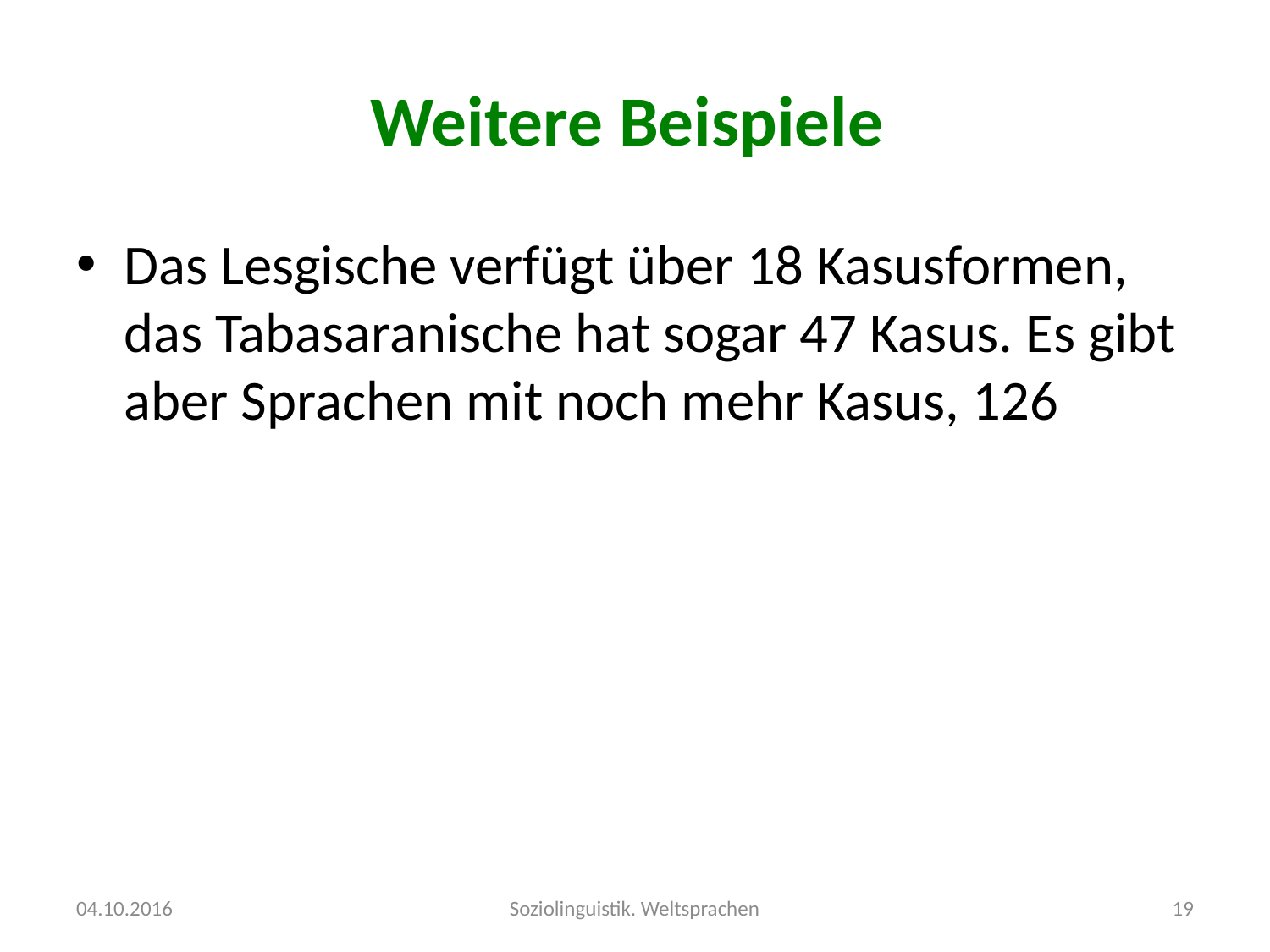

# Weitere Beispiele
Das Lesgische verfügt über 18 Kasusformen, das Tabasaranische hat sogar 47 Kasus. Es gibt aber Sprachen mit noch mehr Kasus, 126

04.10.2016
Soziolinguistik. Weltsprachen
19